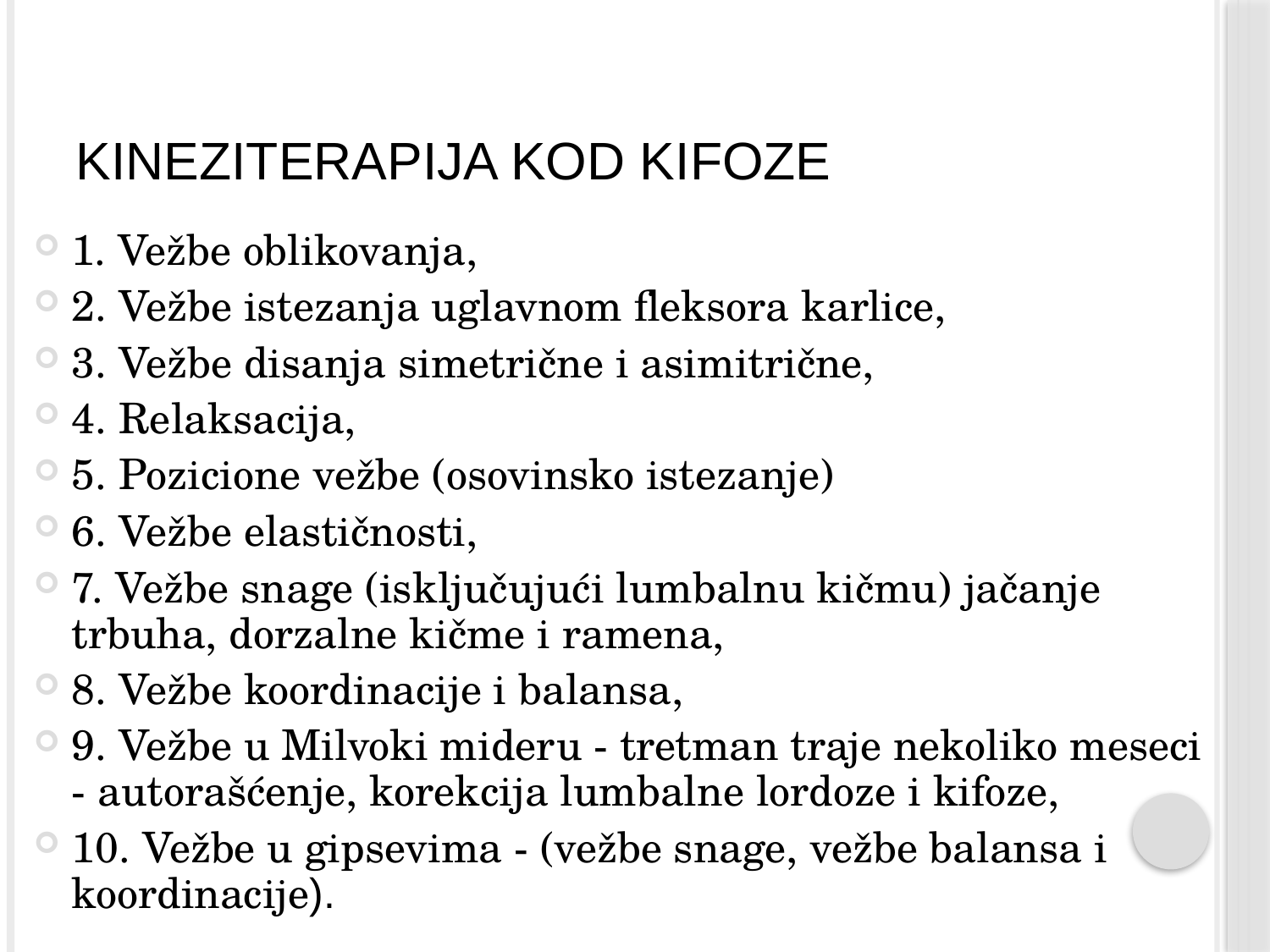

# Kineziterapija kod kifoze
1. Vežbe oblikovanja,
2. Vežbe istezanja uglavnom fleksora karlice,
3. Vežbe disanja simetrične i asimitrične,
4. Relaksacija,
5. Pozicione vežbe (osovinsko istezanje)
6. Vežbe elastičnosti,
7. Vežbe snage (isključujući lumbalnu kičmu) jačanje trbuha, dorzalne kičme i ramena,
8. Vežbe koordinacije i balansa,
9. Vežbe u Milvoki mideru - tretman traje nekoliko meseci - autorašćenje, korekcija lumbalne lordoze i kifoze,
10. Vežbe u gipsevima - (vežbe snage, vežbe balansa i koordinacije).